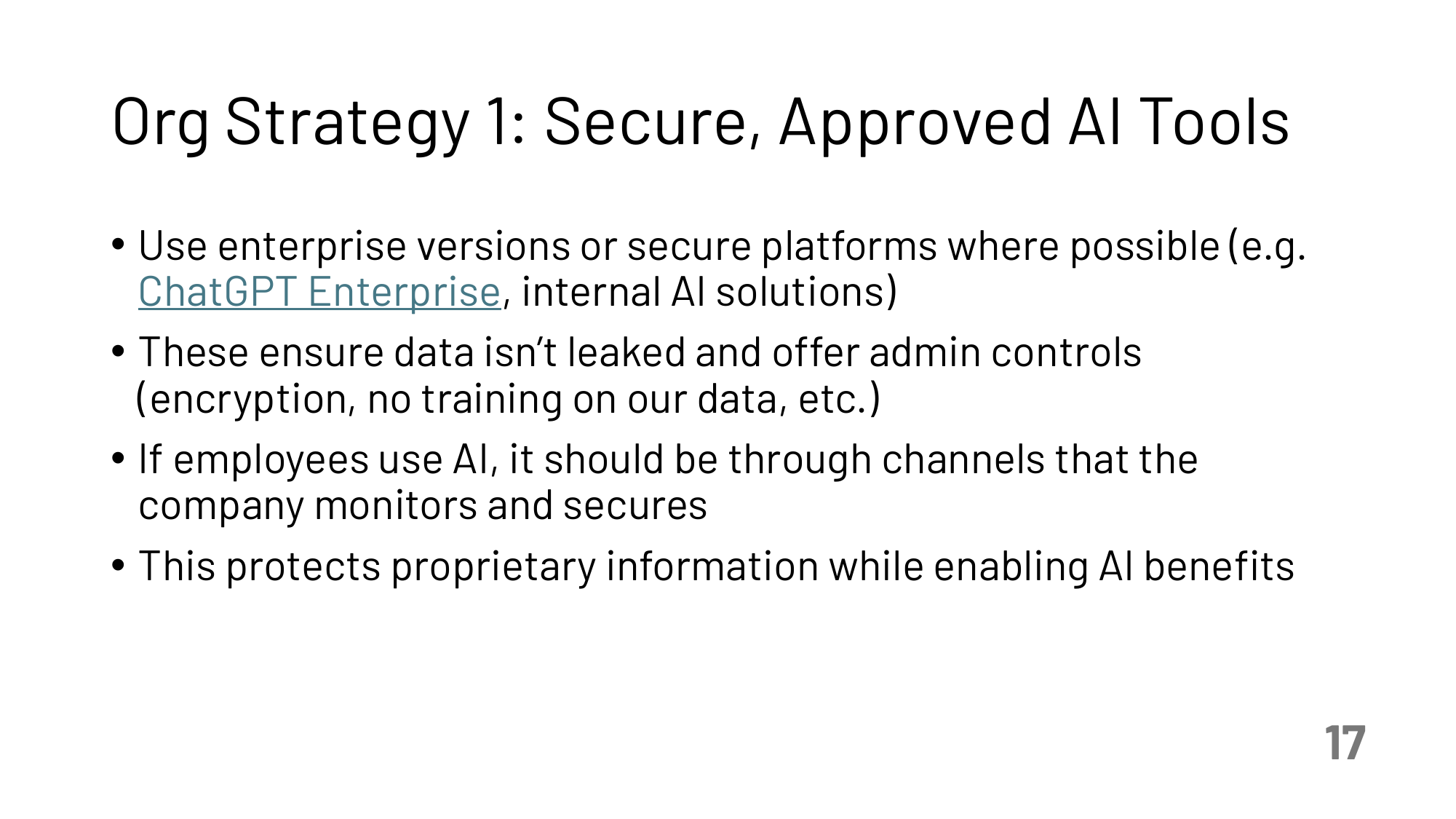

# Org Strategy 1: Secure, Approved AI Tools
Use enterprise versions or secure platforms where possible (e.g. ChatGPT Enterprise, internal AI solutions)
These ensure data isn’t leaked and offer admin controls (encryption, no training on our data, etc.)
If employees use AI, it should be through channels that the company monitors and secures
This protects proprietary information while enabling AI benefits

17